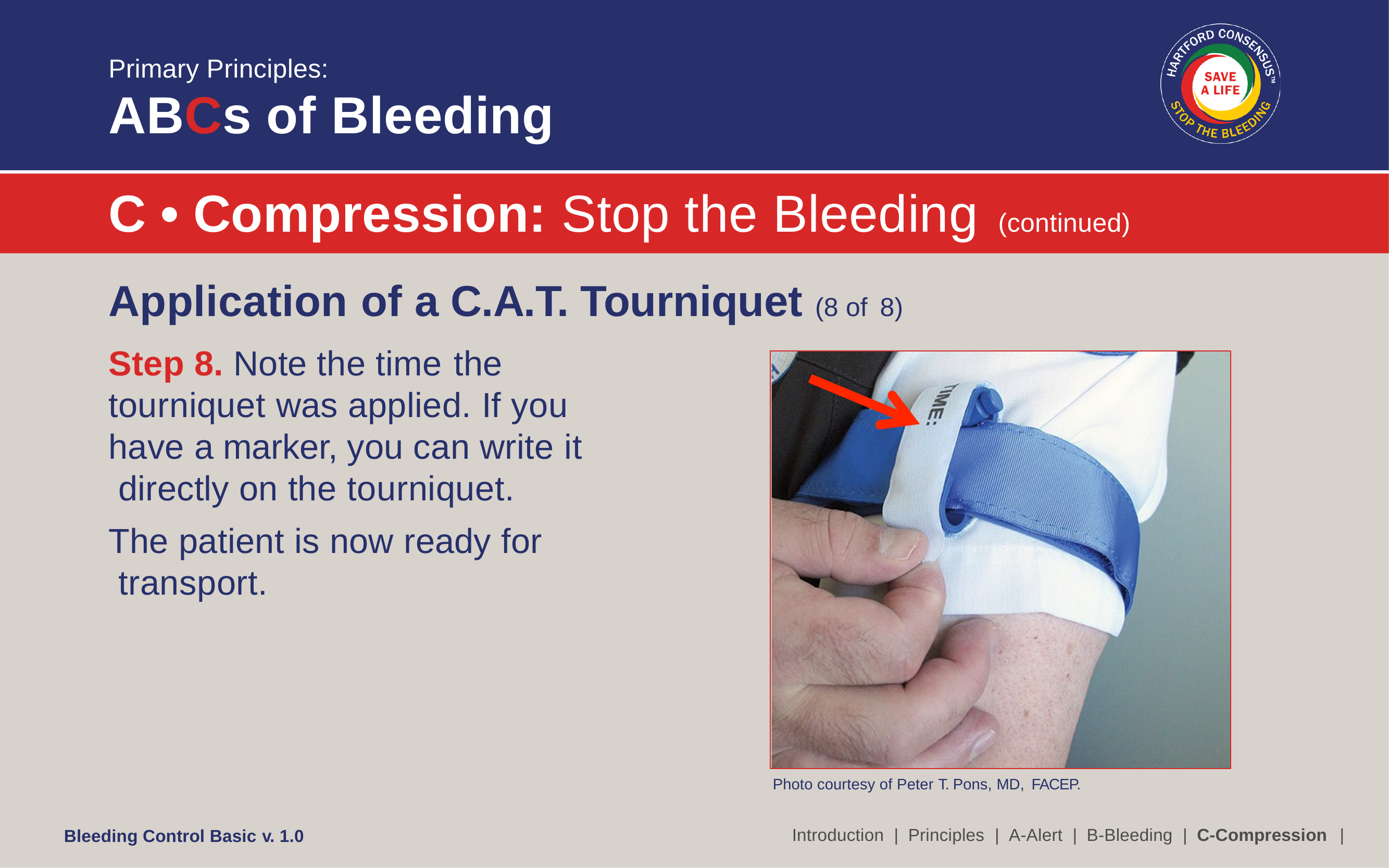

Primary Principles:
# ABCs of Bleeding

C • Compression: Stop the Bleeding (continued)
Application of a C.A.T. Tourniquet (8 of 8)
Step 8. Note the time the
tourniquet was applied. If you  have a marker, you can write it  directly on the tourniquet.
The patient is now ready for  transport.

Photo courtesy of Peter T. Pons, MD, FACEP.
Introduction  |  Principles  |  A-Alert  |  B-Bleeding  |  C-Compression  |
Bleeding Control Basic v. 1.0